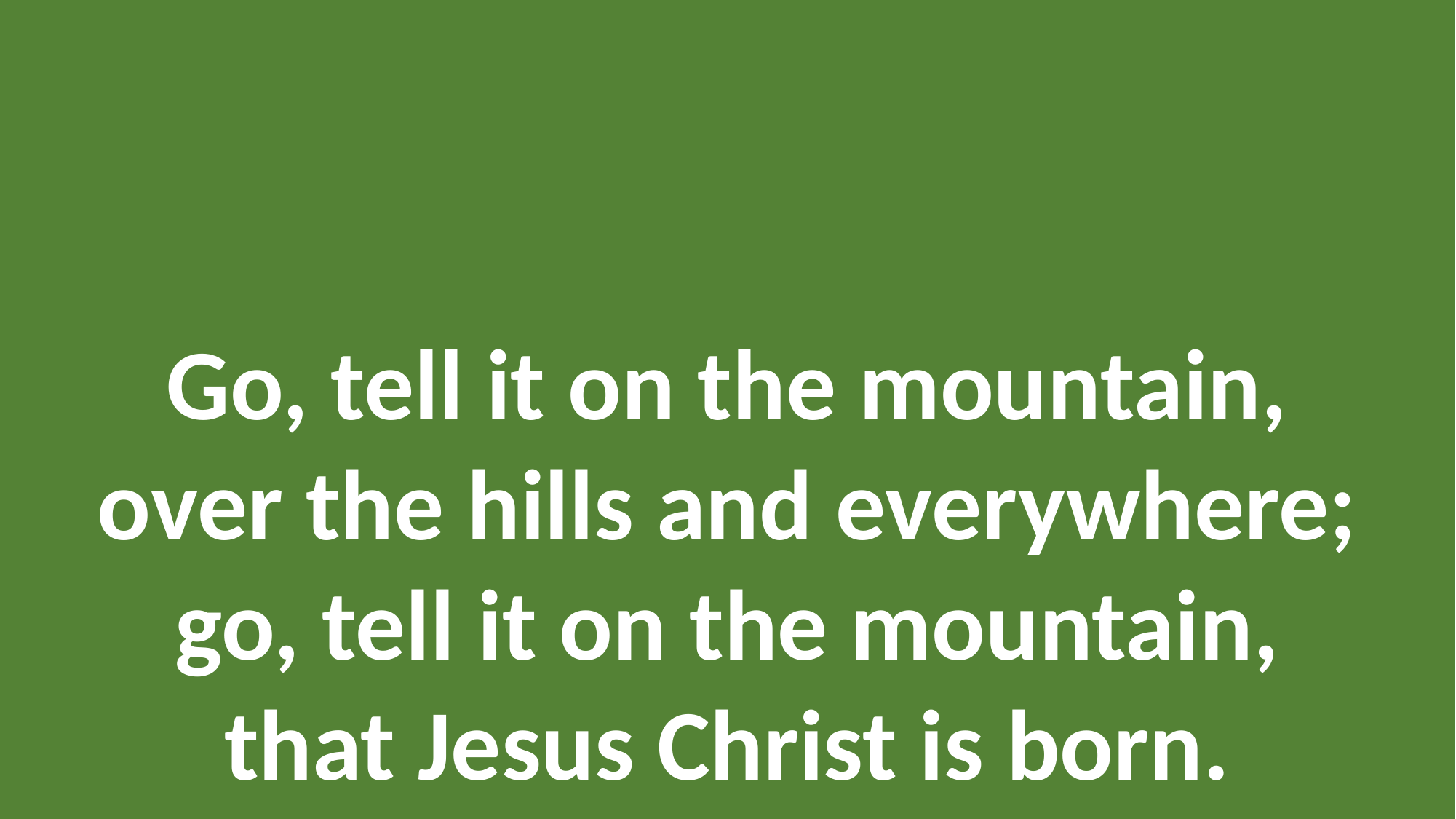

Go, Tell It on the Mountain
(Refrain)
Go, tell it on the mountain,
over the hills and everywhere;
go, tell it on the mountain,
that Jesus Christ is born.